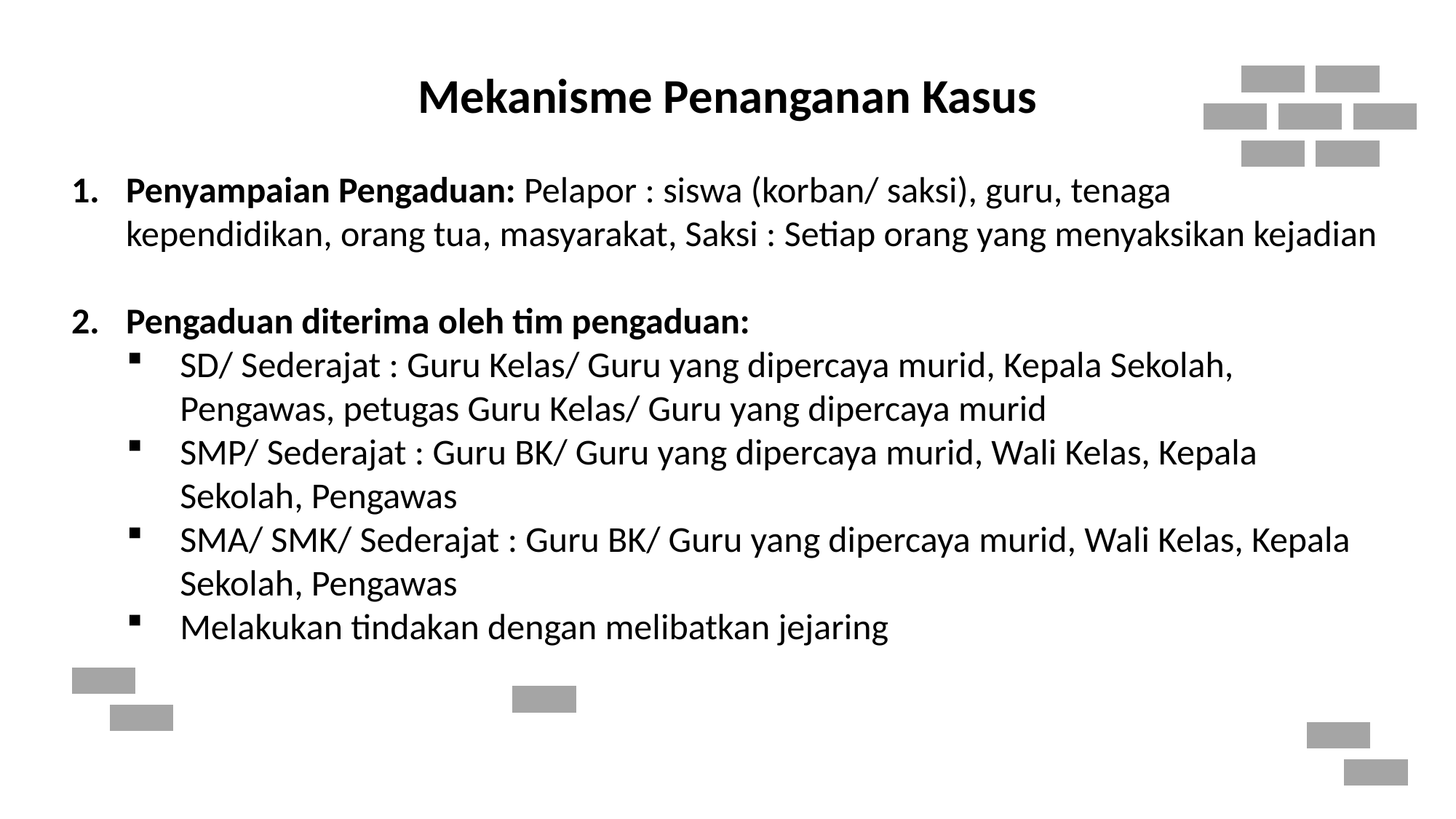

Mekanisme Penanganan Kasus

Penyampaian Pengaduan: Pelapor : siswa (korban/ saksi), guru, tenaga kependidikan, orang tua, masyarakat, Saksi : Setiap orang yang menyaksikan kejadian

Pengaduan diterima oleh tim pengaduan:
SD/ Sederajat : Guru Kelas/ Guru yang dipercaya murid, Kepala Sekolah, Pengawas, petugas Guru Kelas/ Guru yang dipercaya murid
SMP/ Sederajat : Guru BK/ Guru yang dipercaya murid, Wali Kelas, Kepala Sekolah, Pengawas
SMA/ SMK/ Sederajat : Guru BK/ Guru yang dipercaya murid, Wali Kelas, Kepala Sekolah, Pengawas
Melakukan tindakan dengan melibatkan jejaring